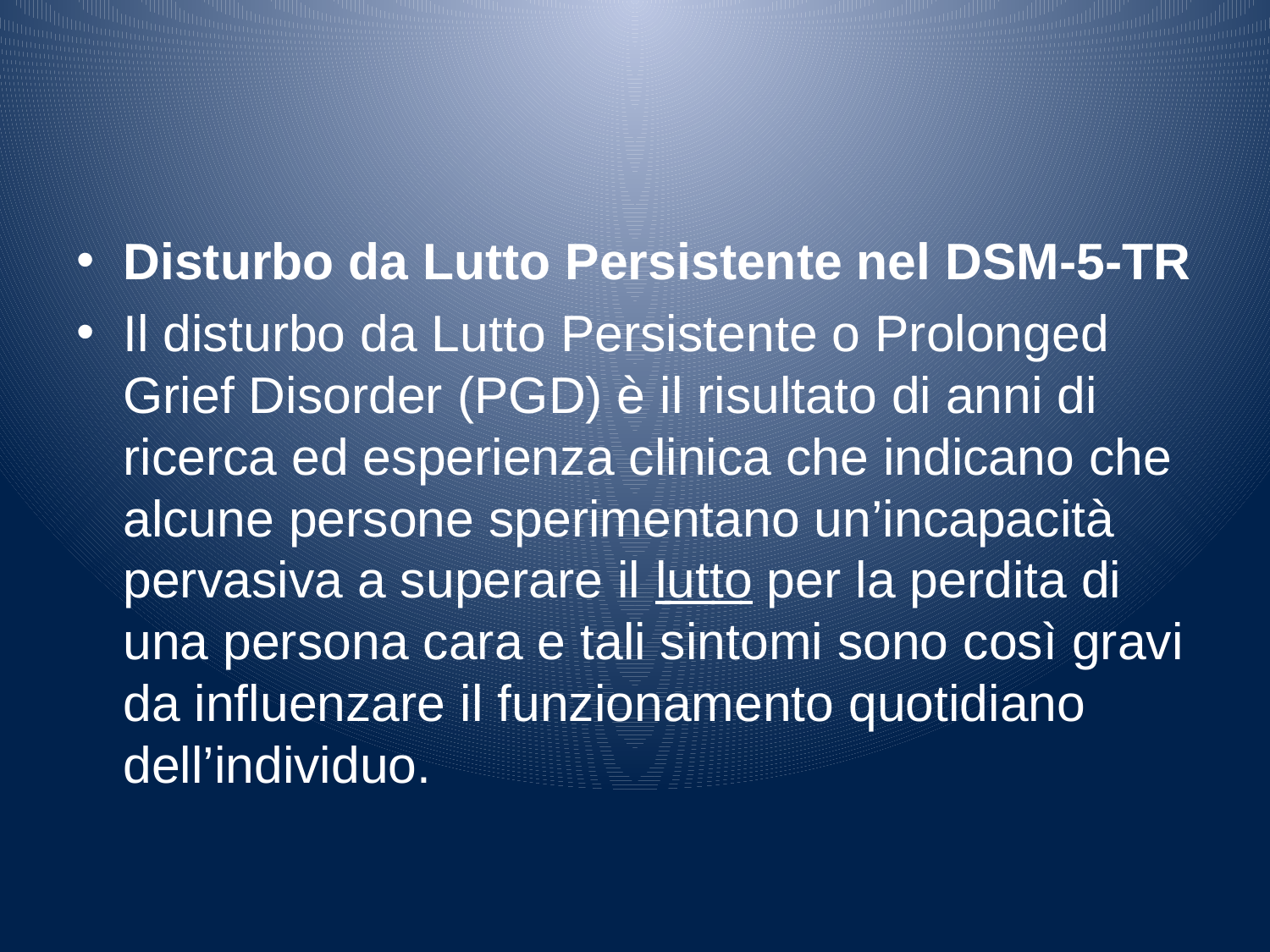

#
Disturbo da Lutto Persistente nel DSM-5-TR
Il disturbo da Lutto Persistente o Prolonged Grief Disorder (PGD) è il risultato di anni di ricerca ed esperienza clinica che indicano che alcune persone sperimentano un’incapacità pervasiva a superare il lutto per la perdita di una persona cara e tali sintomi sono così gravi da influenzare il funzionamento quotidiano dell’individuo.